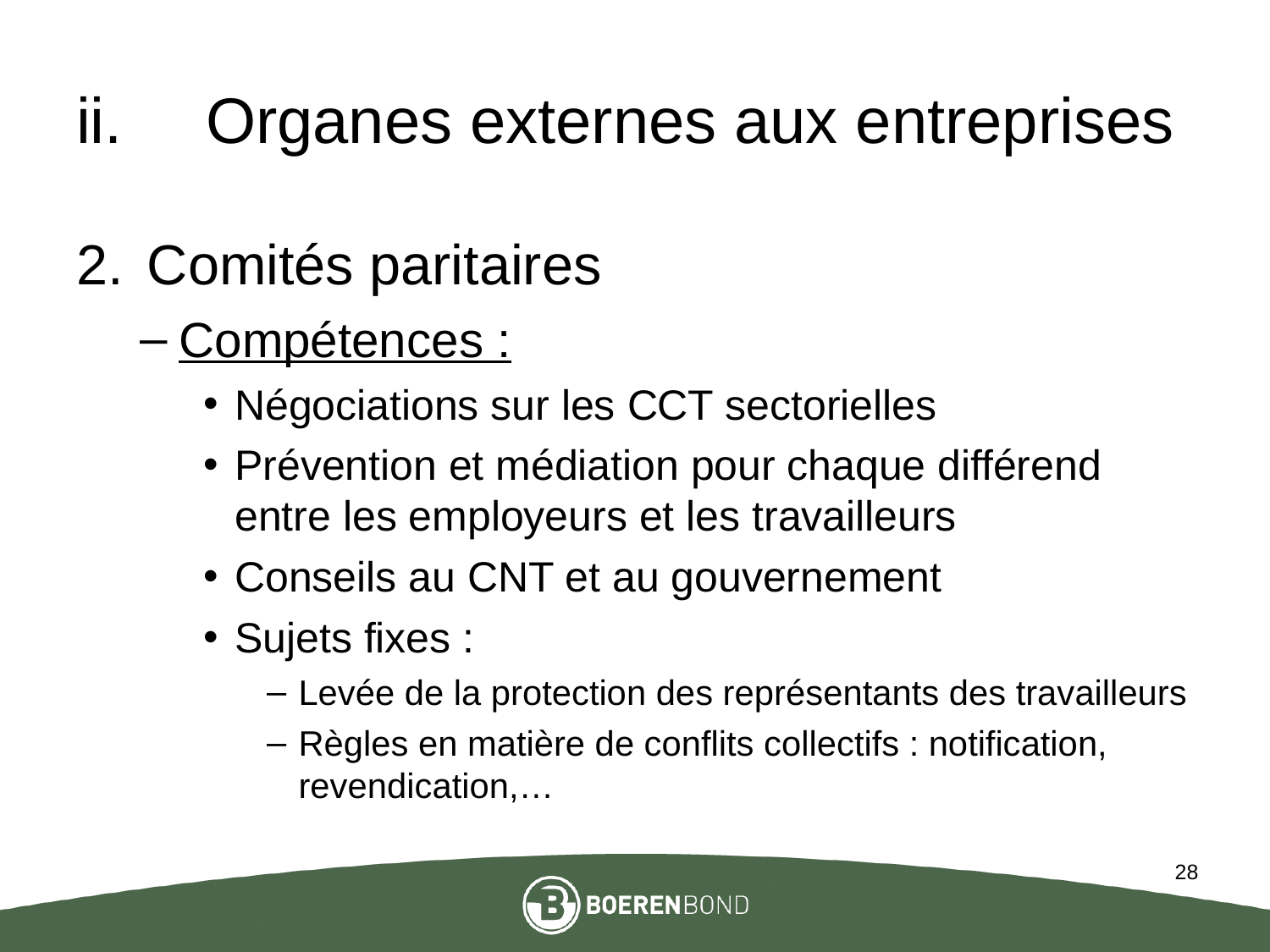

# Organes externes aux entreprises
Comités paritaires
Compétences :
Négociations sur les CCT sectorielles
Prévention et médiation pour chaque différend entre les employeurs et les travailleurs
Conseils au CNT et au gouvernement
Sujets fixes :
Levée de la protection des représentants des travailleurs
Règles en matière de conflits collectifs : notification, revendication,…
28